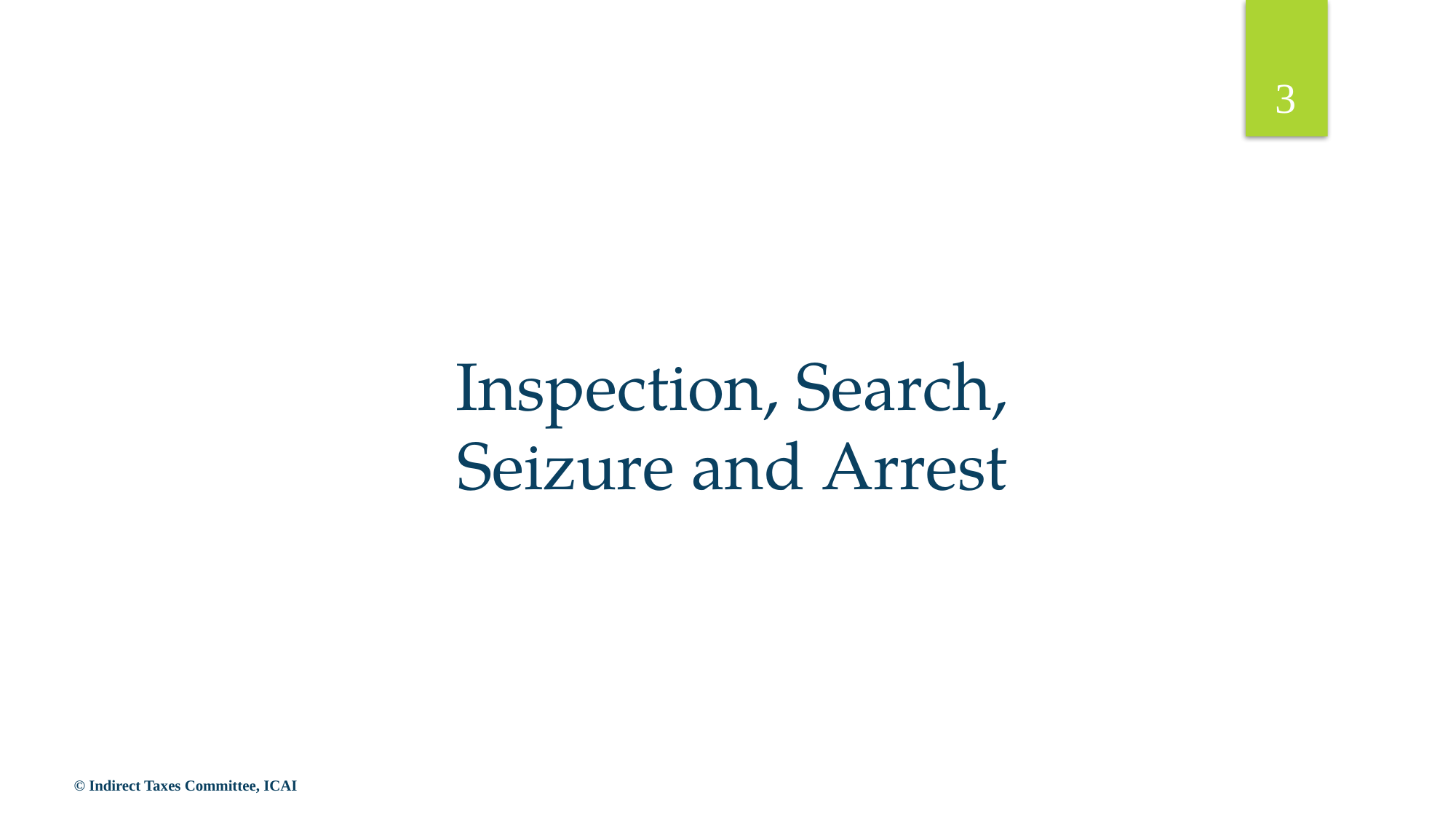

3
Inspection, Search, Seizure and Arrest
© Indirect Taxes Committee, ICAI